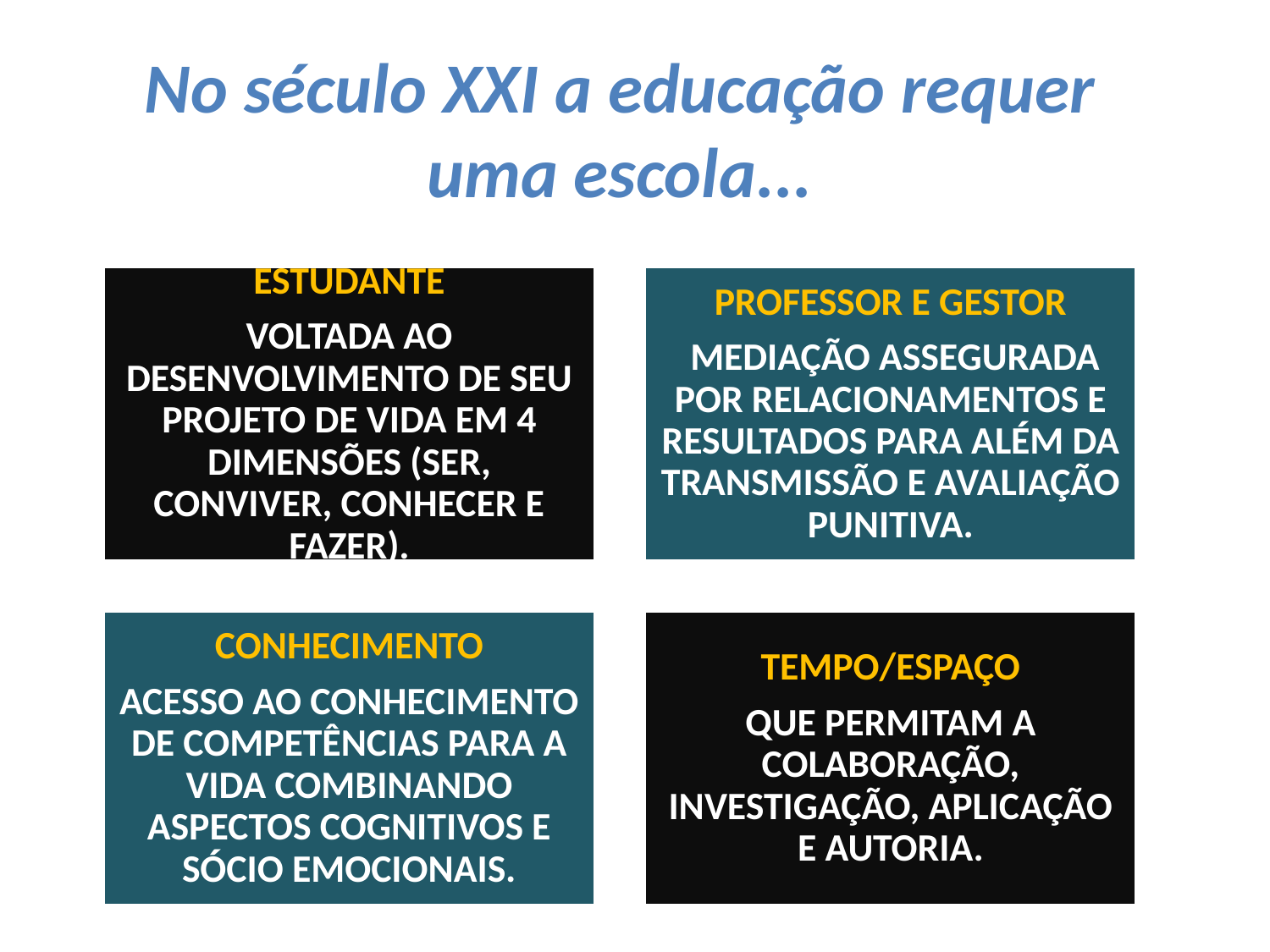

No século XXI a educação requer uma escola...
Estudante
Voltada ao desenvolvimento de seu Projeto de Vida em 4 dimensões (ser, conviver, conhecer e fazer).
Professor e gestor
 Mediação assegurada por relacionamentos e resultados para além da transmissão e avaliação punitiva.
Conhecimento
Acesso ao conhecimento de competências para a vida combinando aspectos cognitivos e sócio emocionais.
Tempo/espaço
Que permitam a colaboração, investigação, aplicação e autoria.